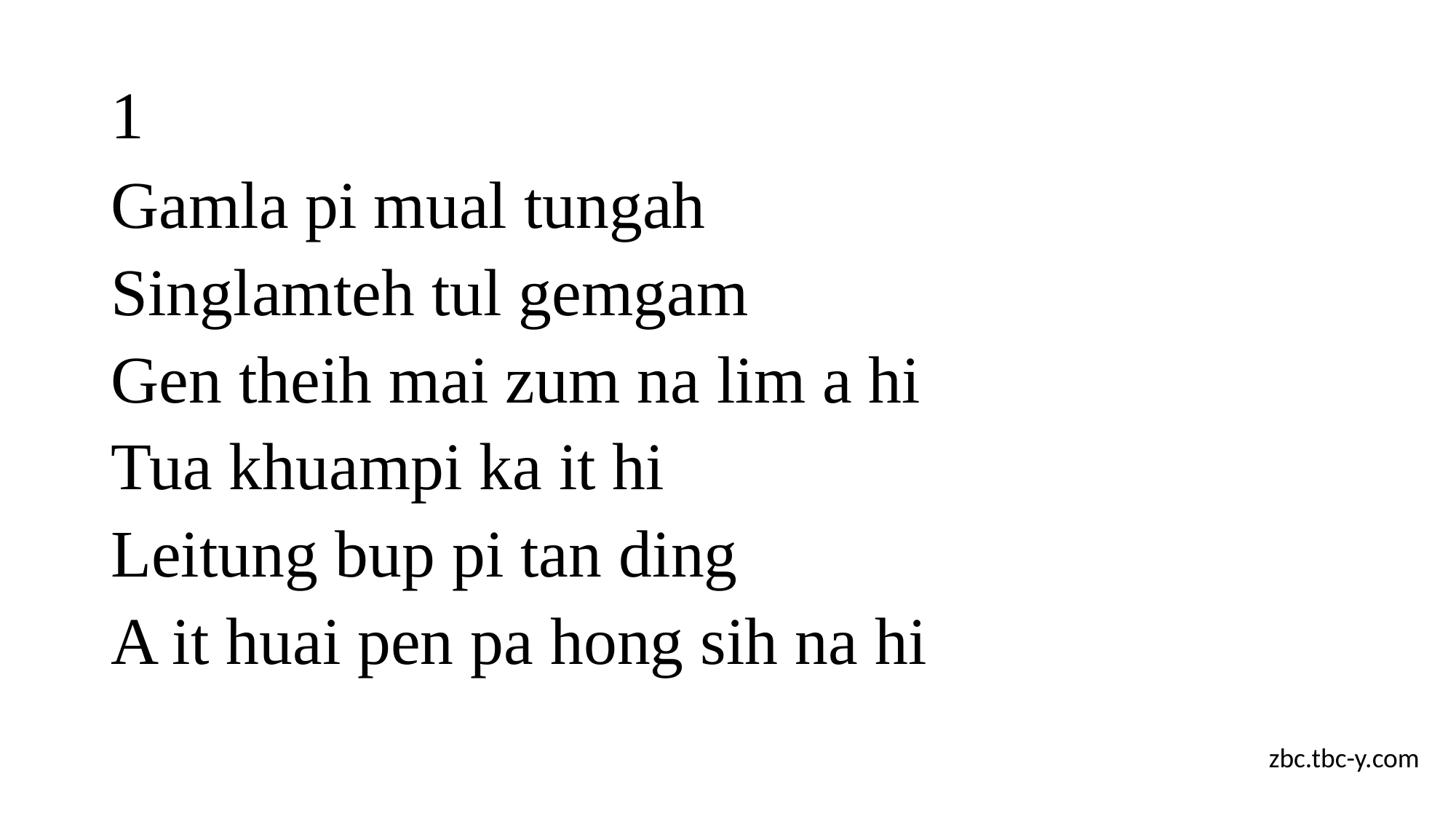

# 1
Gamla pi mual tungah
Singlamteh tul gemgam
Gen theih mai zum na lim a hi
Tua khuampi ka it hi
Leitung bup pi tan ding
A it huai pen pa hong sih na hi

zbc.tbc-y.com